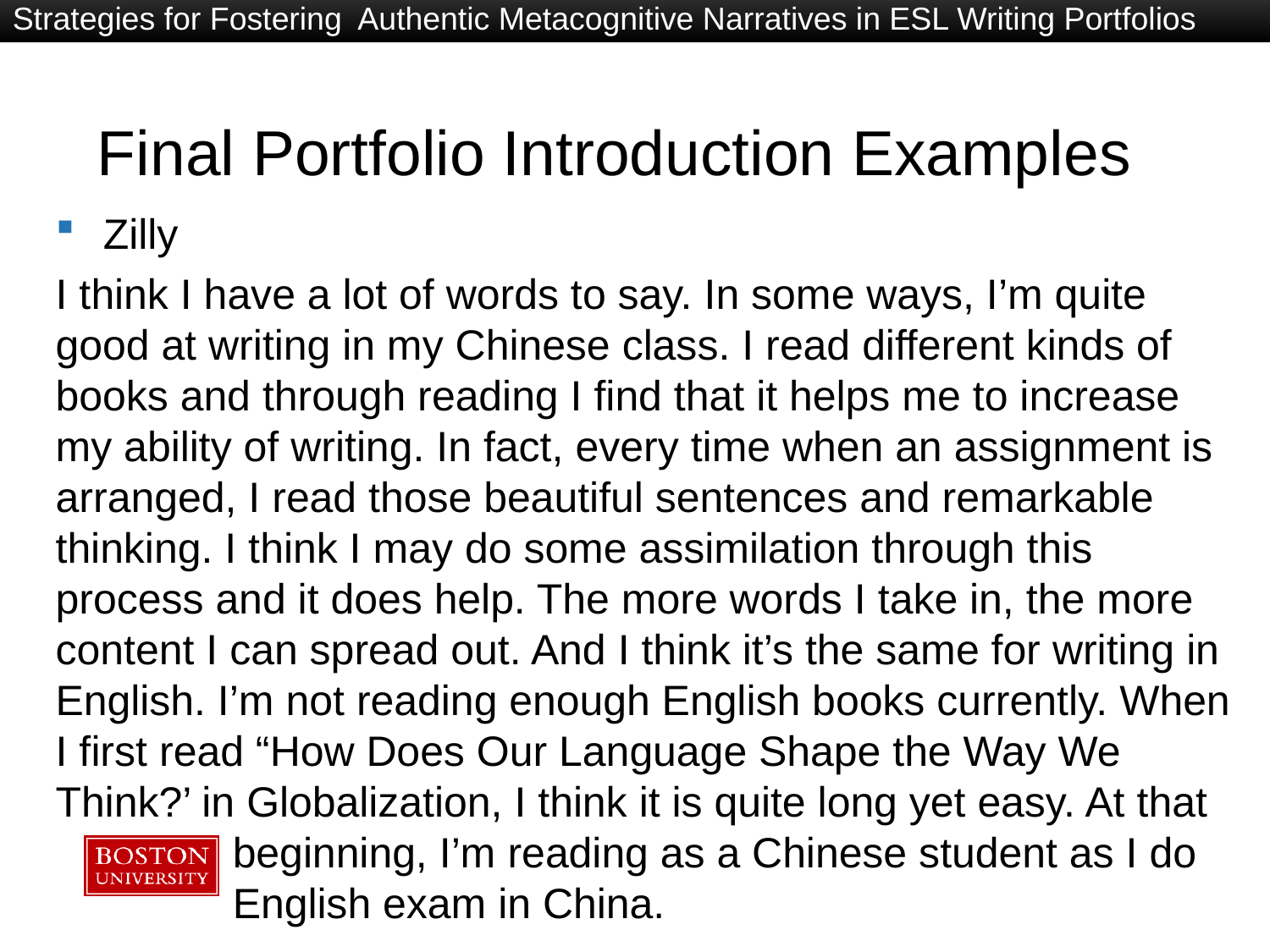

Strategies for Fostering  Authentic Metacognitive Narratives in ESL Writing Portfolios
# Final Portfolio Introduction Examples
Zilly
I think I have a lot of words to say. In some ways, I’m quite good at writing in my Chinese class. I read different kinds of books and through reading I find that it helps me to increase my ability of writing. In fact, every time when an assignment is arranged, I read those beautiful sentences and remarkable thinking. I think I may do some assimilation through this process and it does help. The more words I take in, the more content I can spread out. And I think it’s the same for writing in English. I’m not reading enough English books currently. When I first read “How Does Our Language Shape the Way We Think?’ in Globalization, I think it is quite long yet easy. At that
               beginning, I’m reading as a Chinese student as I do
               English exam in China.